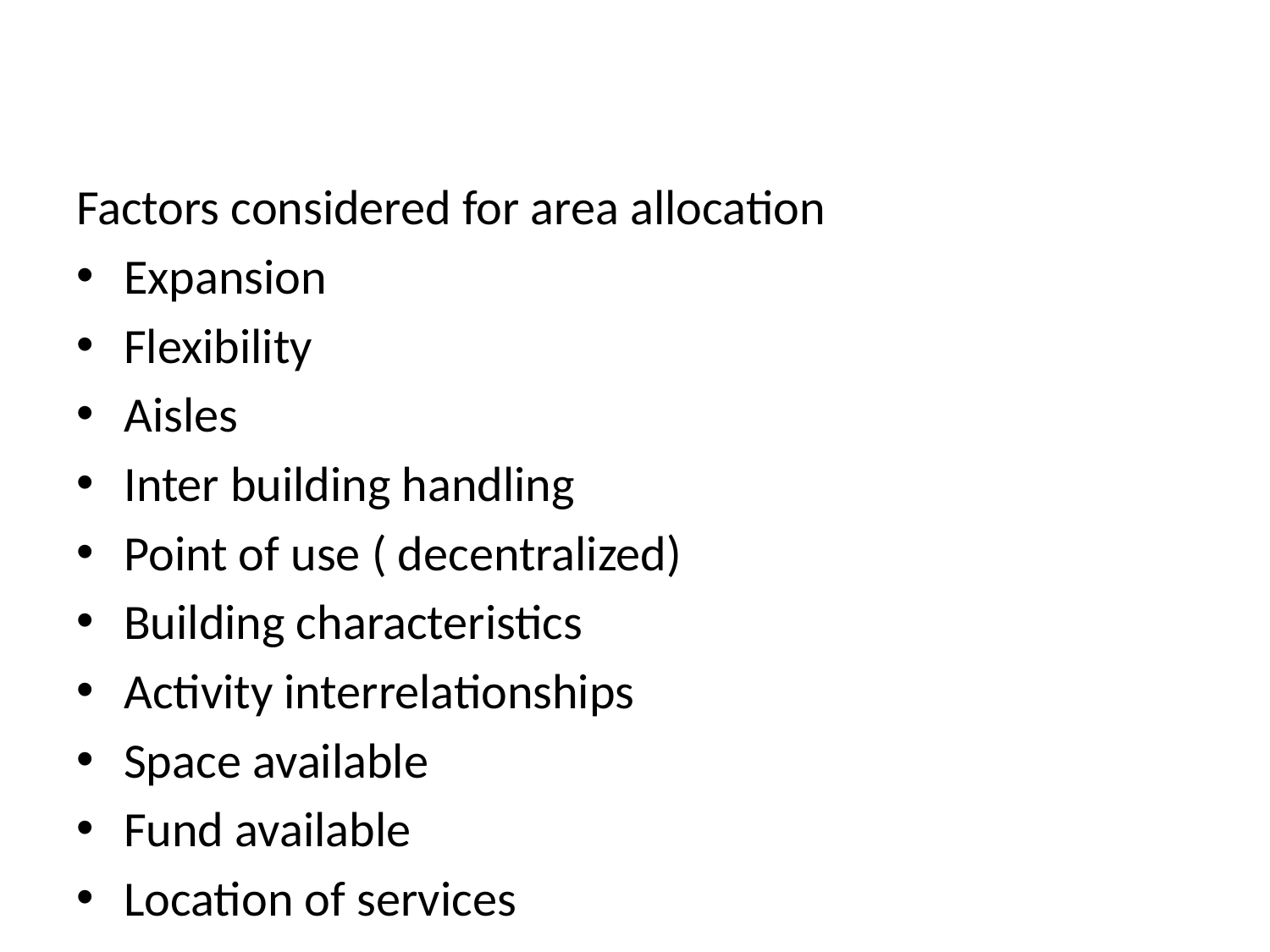

#
Factors considered for area allocation
Expansion
Flexibility
Aisles
Inter building handling
Point of use ( decentralized)
Building characteristics
Activity interrelationships
Space available
Fund available
Location of services